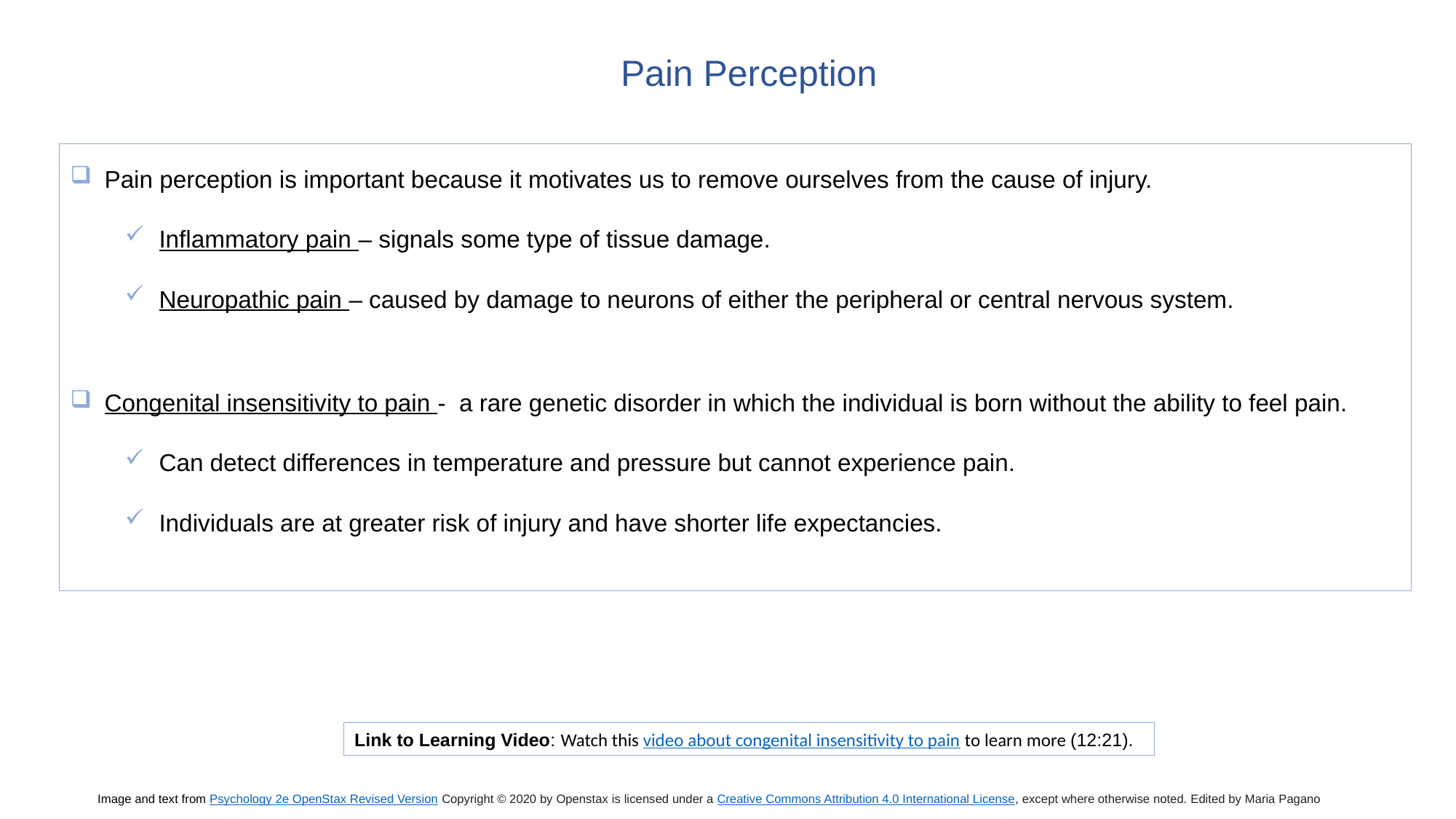

Pain Perception
Pain perception is important because it motivates us to remove ourselves from the cause of injury.
Inflammatory pain – signals some type of tissue damage.
Neuropathic pain – caused by damage to neurons of either the peripheral or central nervous system.

Congenital insensitivity to pain -  a rare genetic disorder in which the individual is born without the ability to feel pain.
Can detect differences in temperature and pressure but cannot experience pain.
Individuals are at greater risk of injury and have shorter life expectancies.

Link to Learning Video: Watch this video about congenital insensitivity to pain to learn more (12:21).
Image and text from Psychology 2e OpenStax Revised Version Copyright © 2020 by Openstax is licensed under a Creative Commons Attribution 4.0 International License, except where otherwise noted. Edited by Maria Pagano